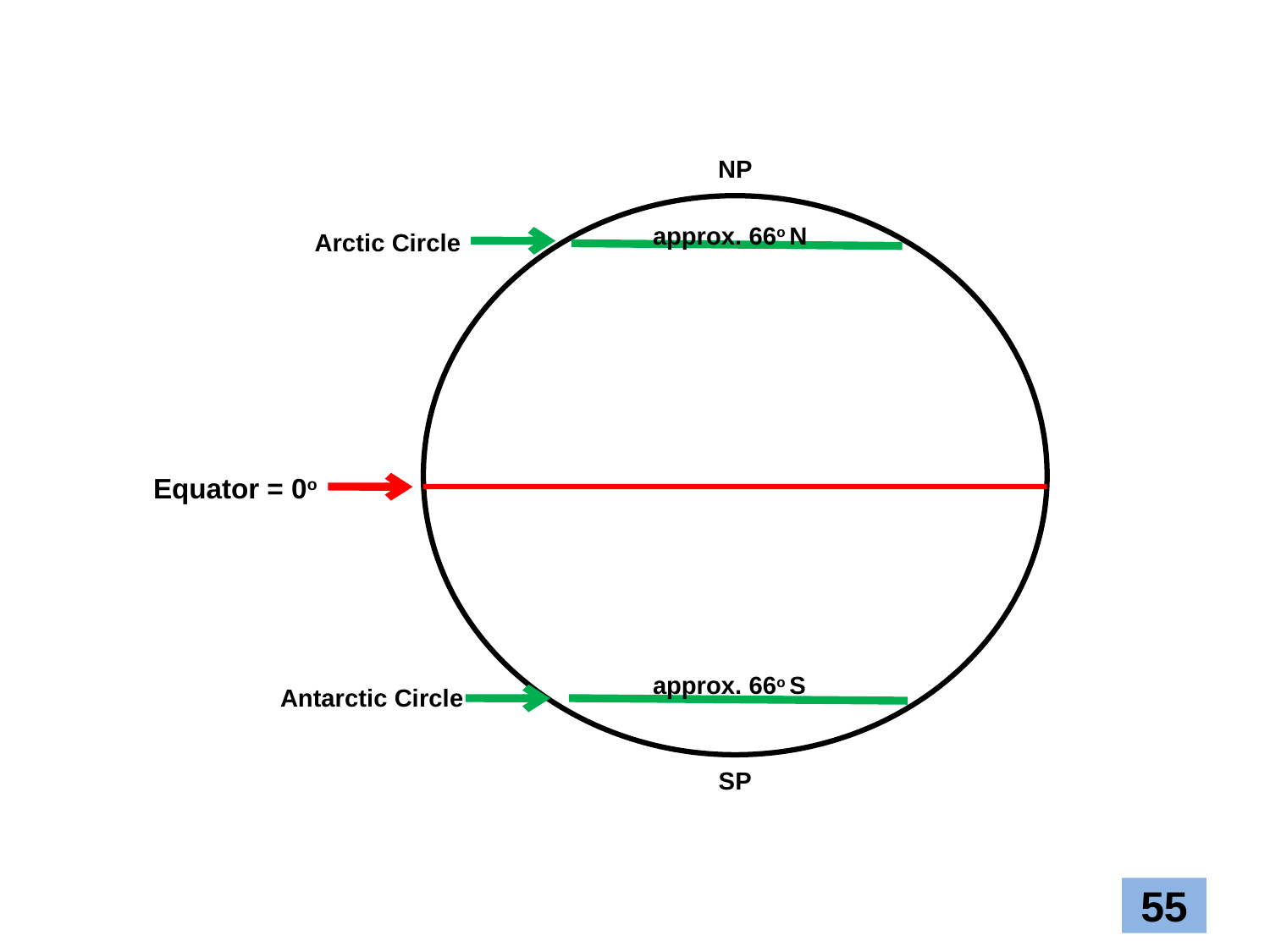

NP

approx. 66o N
Arctic Circle
Equator = 0o

approx. 66o S
Antarctic Circle
SP
55